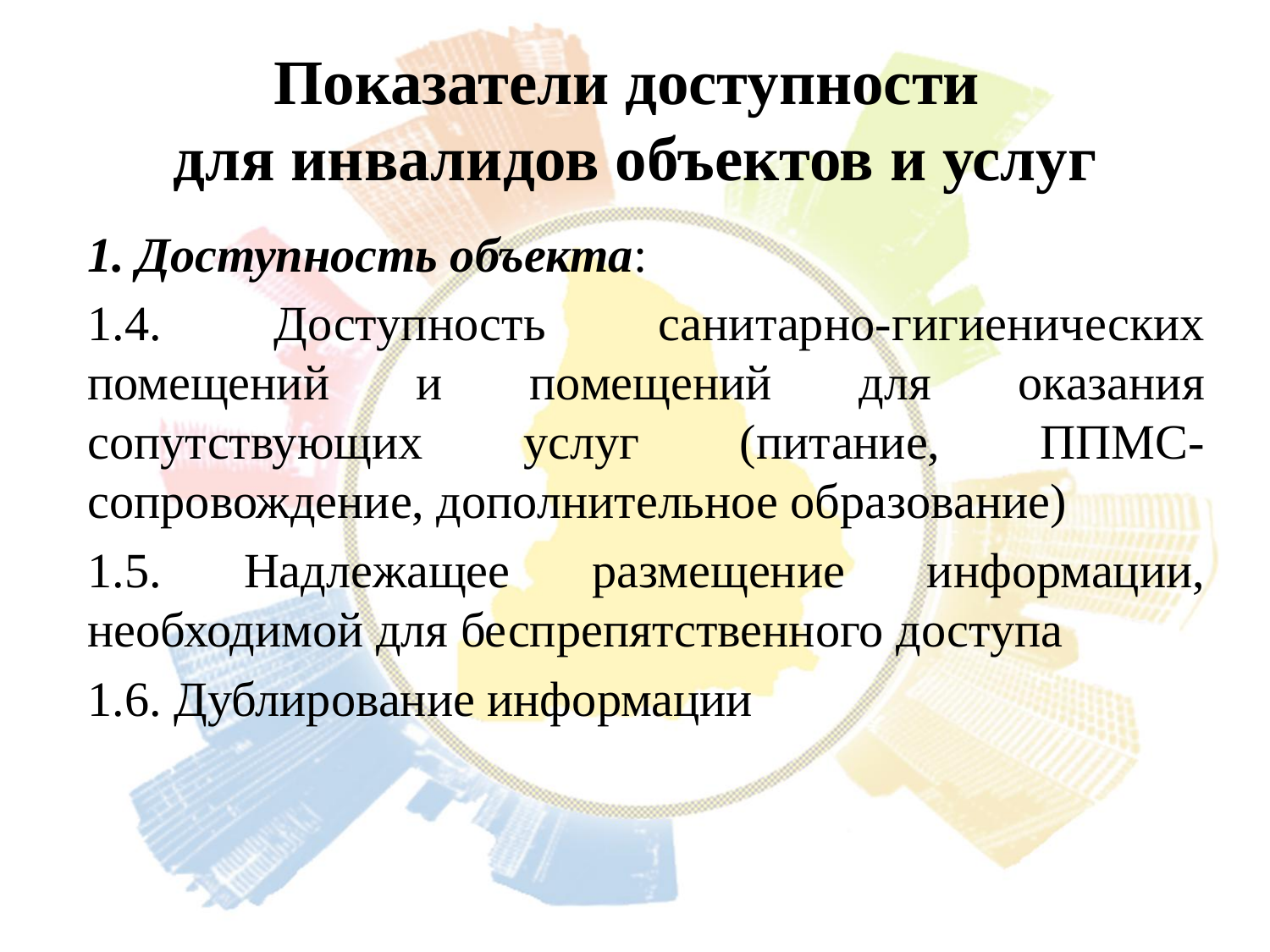

# Показатели доступности для инвалидов объектов и услуг
1. Доступность объекта:
1.4. Доступность санитарно-гигиенических помещений и помещений для оказания сопутствующих услуг (питание, ППМС-сопровождение, дополнительное образование)
1.5. Надлежащее размещение информации, необходимой для беспрепятственного доступа
1.6. Дублирование информации